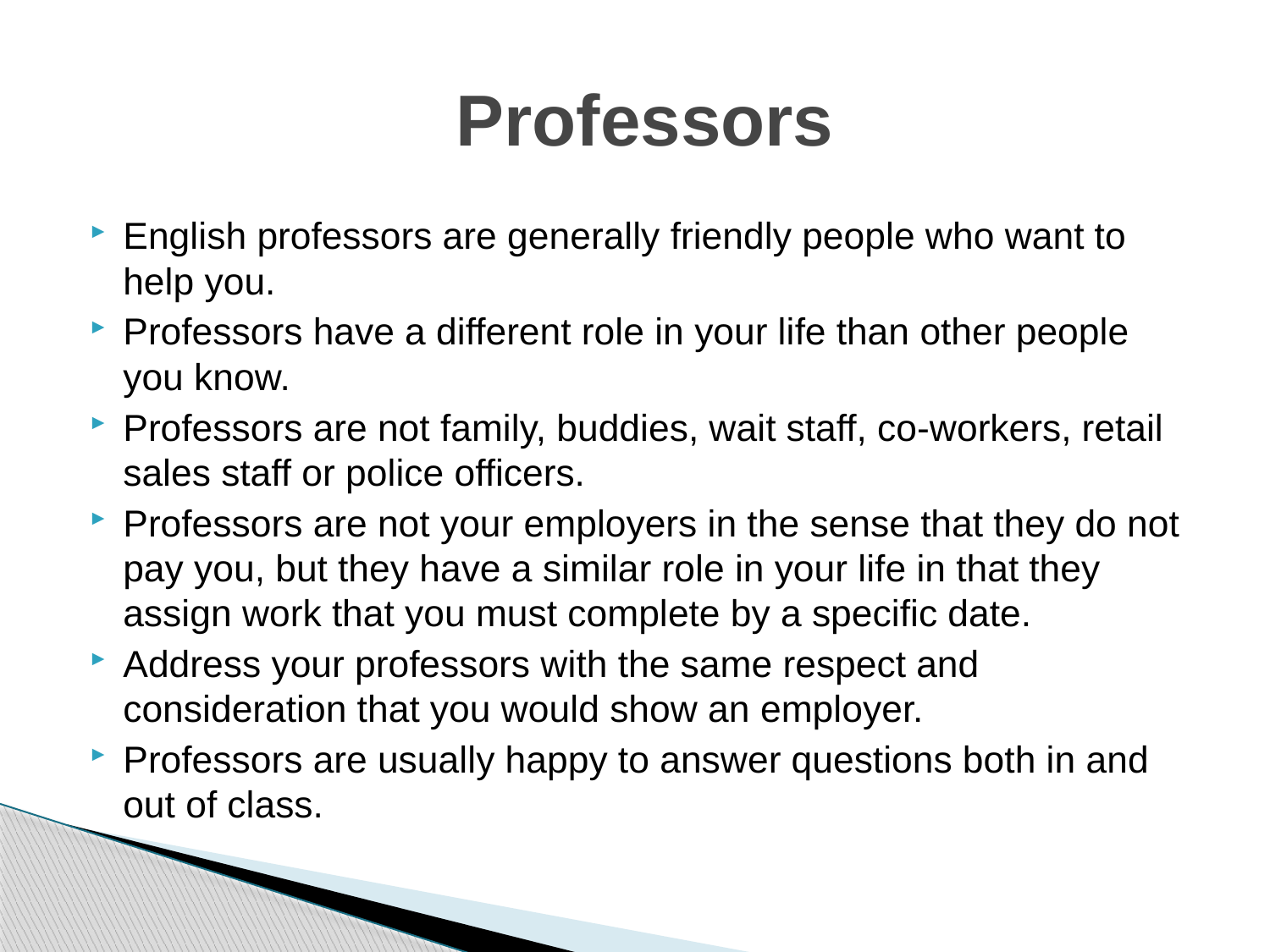

# Professors
English professors are generally friendly people who want to help you.
Professors have a different role in your life than other people you know.
Professors are not family, buddies, wait staff, co-workers, retail sales staff or police officers.
Professors are not your employers in the sense that they do not pay you, but they have a similar role in your life in that they assign work that you must complete by a specific date.
Address your professors with the same respect and consideration that you would show an employer.
Professors are usually happy to answer questions both in and out of class.